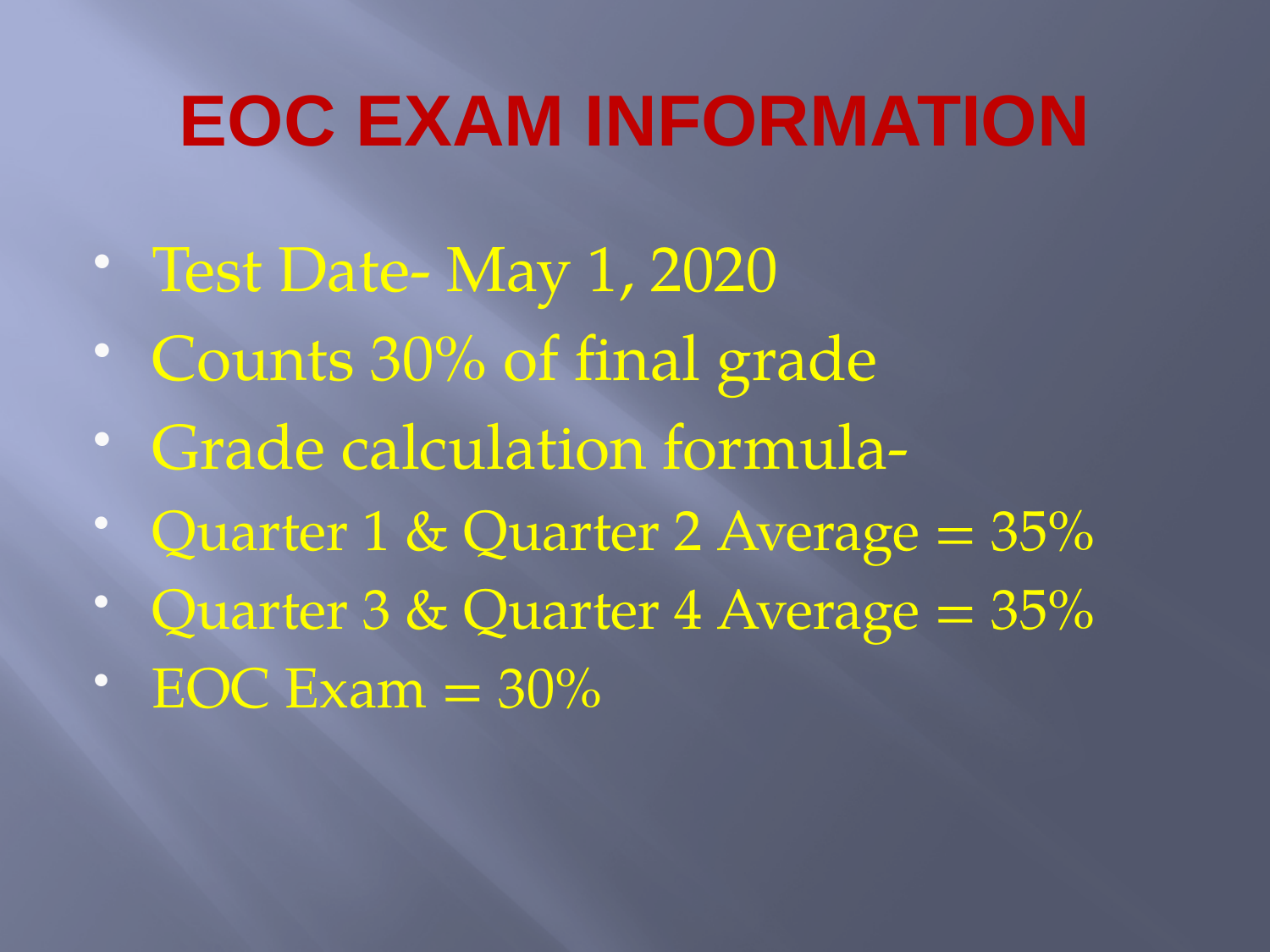

# EOC EXAM INFORMATION

Test Date- May 1, 2020
Counts 30% of final grade
Grade calculation formula-
Quarter 1 & Quarter 2 Average = 35%
Quarter 3 & Quarter 4 Average = 35%
EOC Exam = 30%